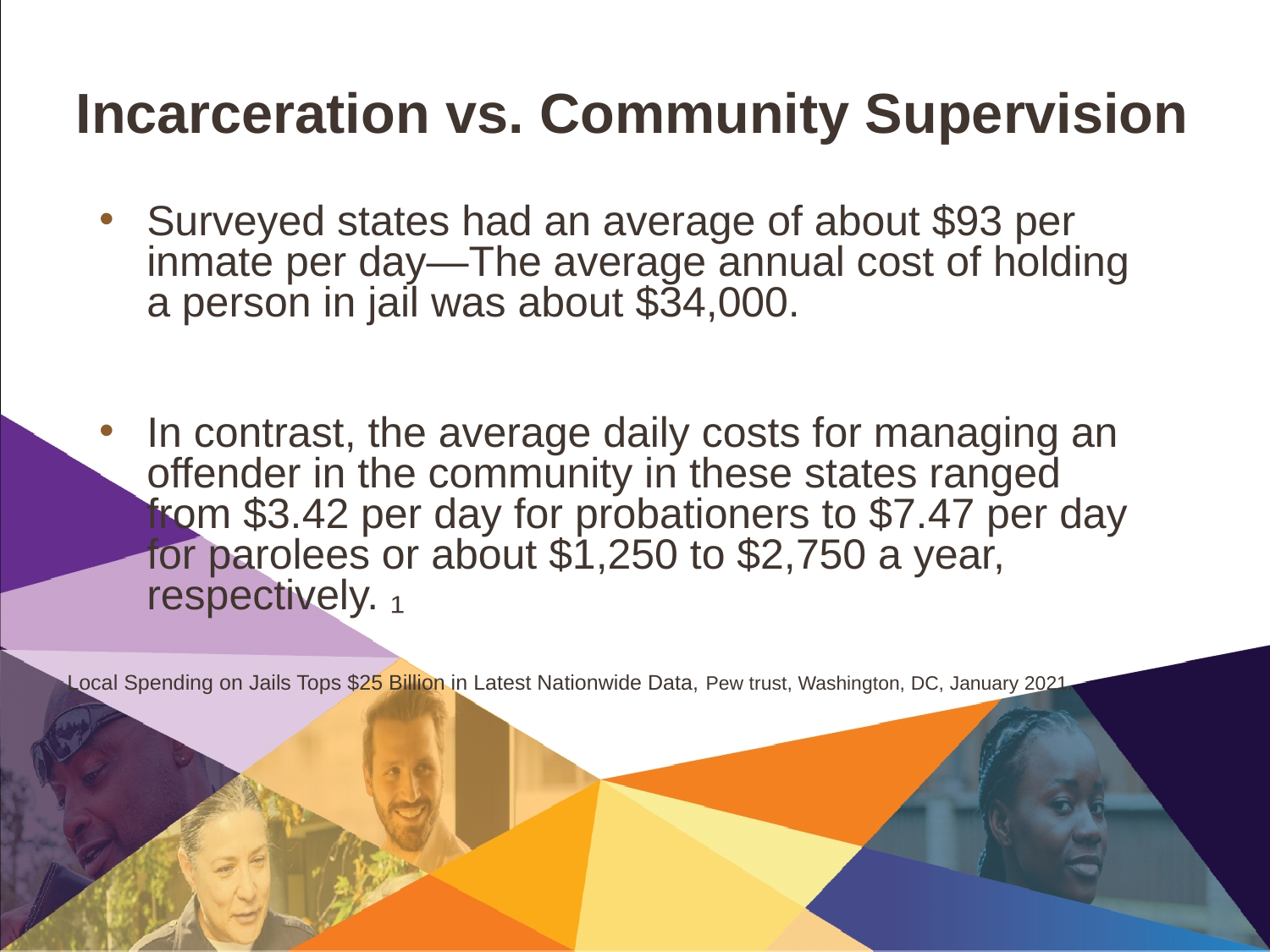

Incarceration vs. Community Supervision

Surveyed states had an average of about $93 per inmate per day—The average annual cost of holding a person in jail was about $34,000.

In contrast, the average daily costs for managing an offender in the community in these states ranged from $3.42 per day for probationers to $7.47 per day for parolees or about $1,250 to $2,750 a year, respectively. ₁
Local Spending on Jails Tops $25 Billion in Latest Nationwide Data, Pew trust, Washington, DC, January 2021.